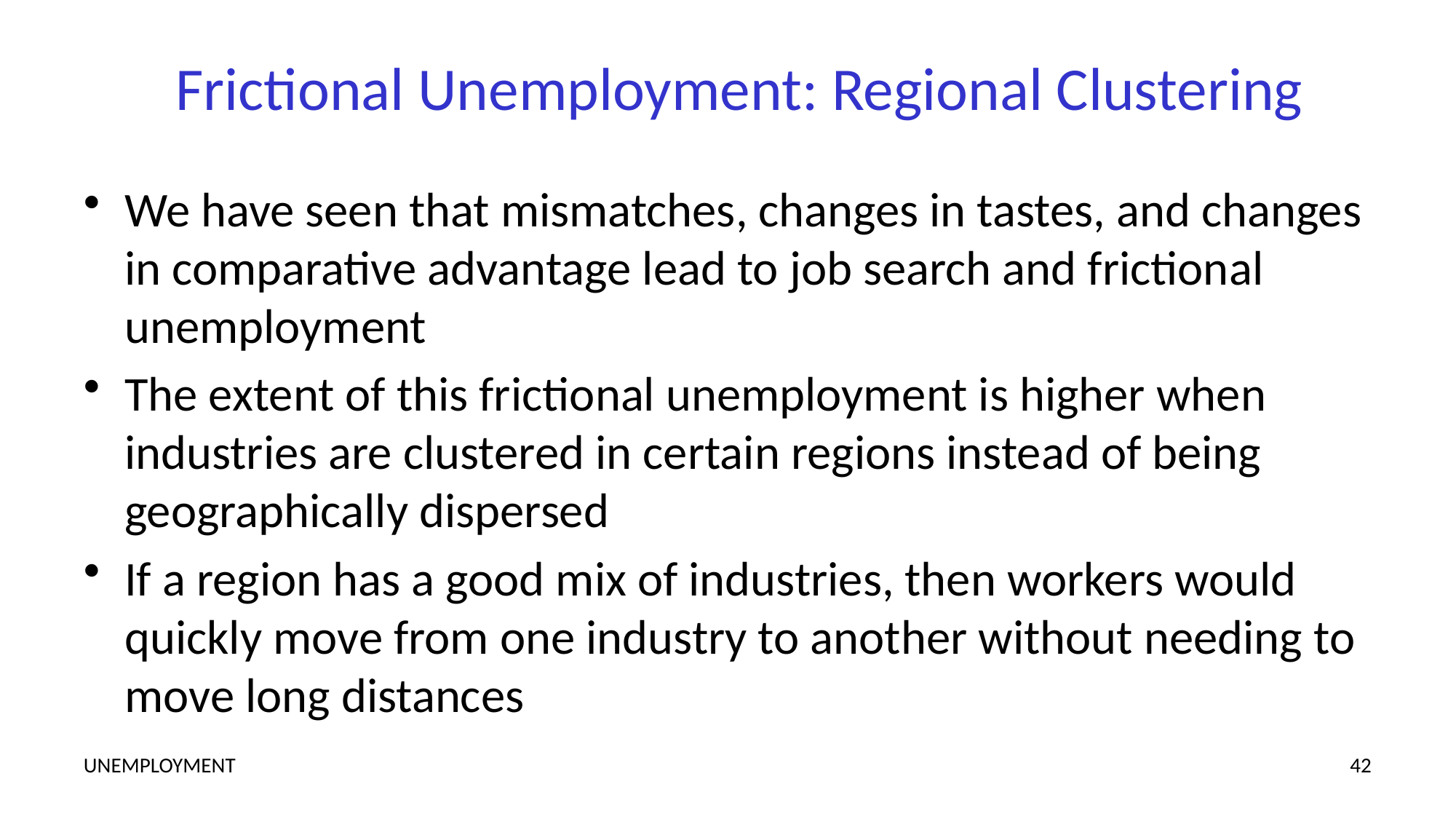

# Frictional Unemployment: Regional Clustering
We have seen that mismatches, changes in tastes, and changes in comparative advantage lead to job search and frictional unemployment
The extent of this frictional unemployment is higher when industries are clustered in certain regions instead of being geographically dispersed
If a region has a good mix of industries, then workers would quickly move from one industry to another without needing to move long distances
UNEMPLOYMENT
42